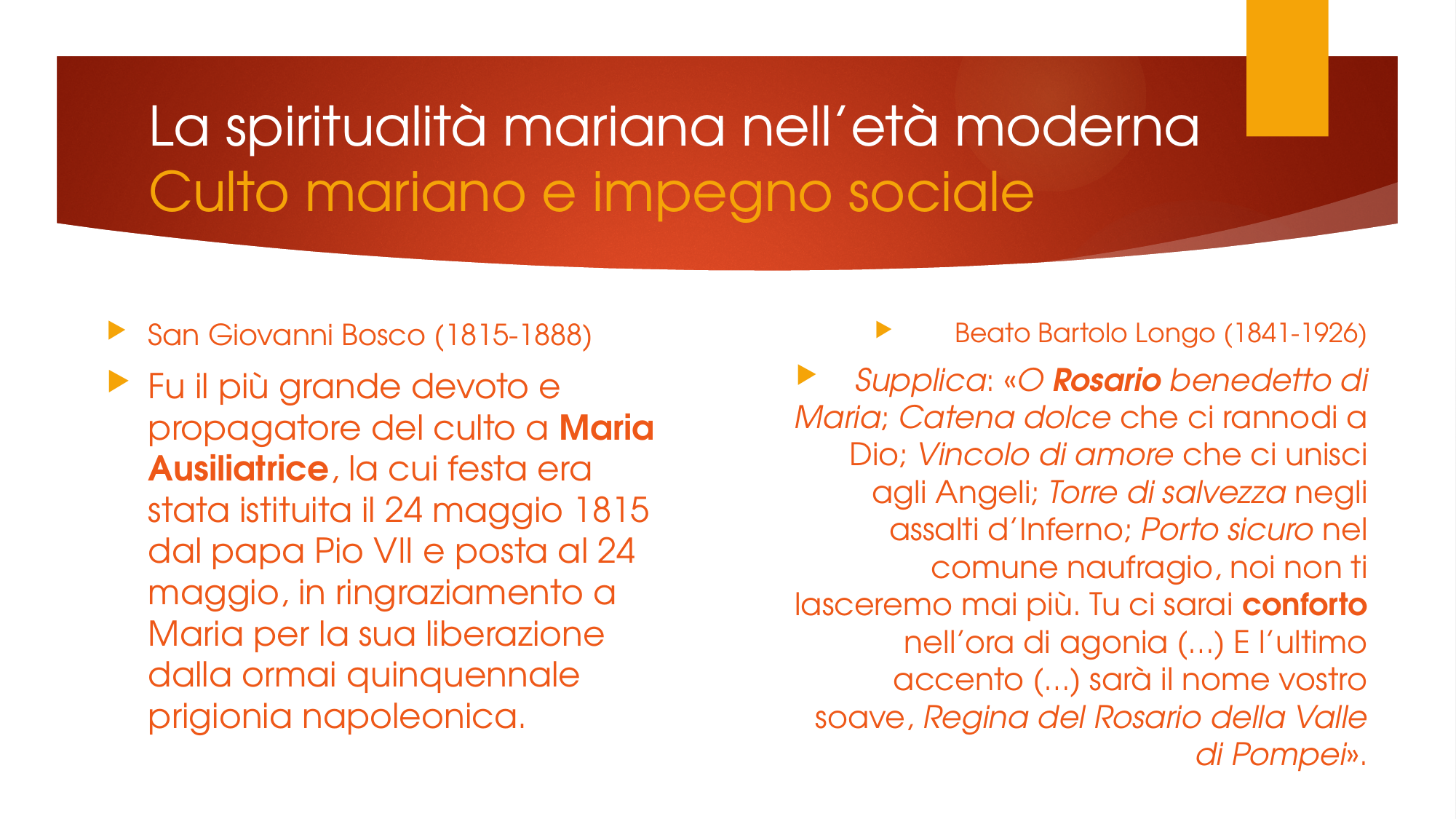

# La spiritualità mariana nell’età moderna Culto mariano e impegno sociale
San Giovanni Bosco (1815-1888)
Fu il più grande devoto e propagatore del culto a Maria Ausiliatrice, la cui festa era stata istituita il 24 maggio 1815 dal papa Pio VII e posta al 24 maggio, in ringraziamento a Maria per la sua liberazione dalla ormai quinquennale prigionia napoleonica.
Beato Bartolo Longo (1841-1926)
Supplica: «O Rosario benedetto di Maria; Catena dolce che ci rannodi a Dio; Vincolo di amore che ci unisci agli Angeli; Torre di salvezza negli assalti d’Inferno; Porto sicuro nel comune naufragio, noi non ti lasceremo mai più. Tu ci sarai conforto nell’ora di agonia (…) E l’ultimo accento (…) sarà il nome vostro soave, Regina del Rosario della Valle di Pompei».